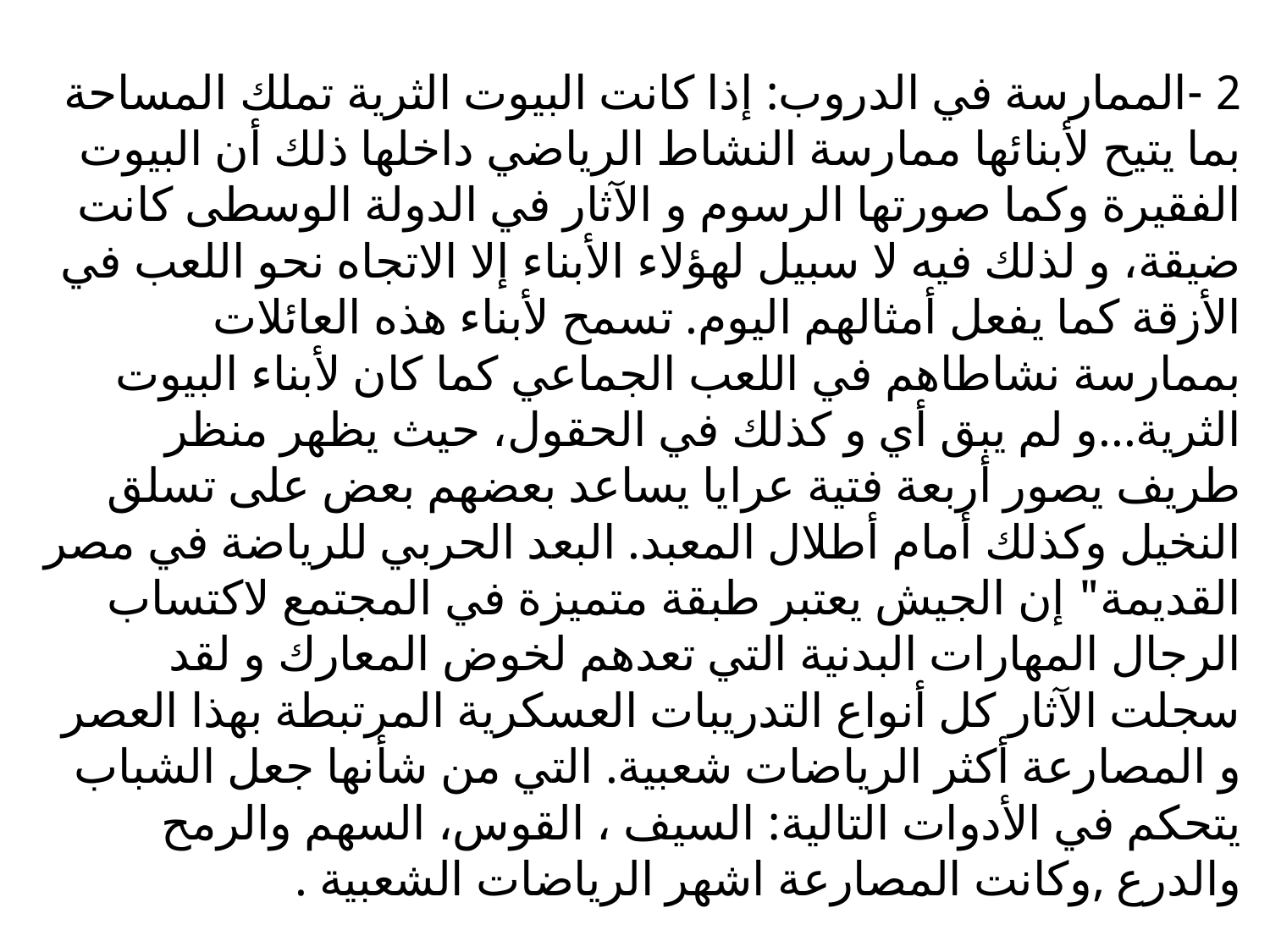

2 -الممارسة في الدروب: إذا كانت البیوت الثریة تملك المساحة بما یتیح لأبنائها ممارسة النشاط الریاضي داخلها ذلك أن البیوت الفقیرة وكما صورتها الرسوم و الآثار في الدولة الوسطى كانت ضیقة، و لذلك فیه لا سبیل لهؤلاء الأبناء إلا الاتجاه نحو اللعب في الأزقة كما یفعل أمثالهم الیوم. تسمح لأبناء هذه العائلات بممارسة نشاطاهم في اللعب الجماعي كما كان لأبناء البیوت الثریة...و لم یبق أي و كذلك في الحقول، حیث یظهر منظر طریف یصور أربعة فتیة عرایا یساعد بعضهم بعض على تسلق النخیل وكذلك أمام أطلال المعبد. البعد الحربي للریاضة في مصر القدیمة" إن الجیش یعتبر طبقة متمیزة في المجتمع لاكتساب الرجال المهارات البدنیة التي تعدهم لخوض المعارك و لقد سجلت الآثار كل أنواع التدریبات العسكریة المرتبطة بهذا العصر و المصارعة أكثر الریاضات شعبیة. التي من شأنها جعل الشباب یتحكم في الأدوات التالیة: السیف ، القوس، السهم والرمح والدرع ,وكانت المصارعة اشهر الرياضات الشعبية .